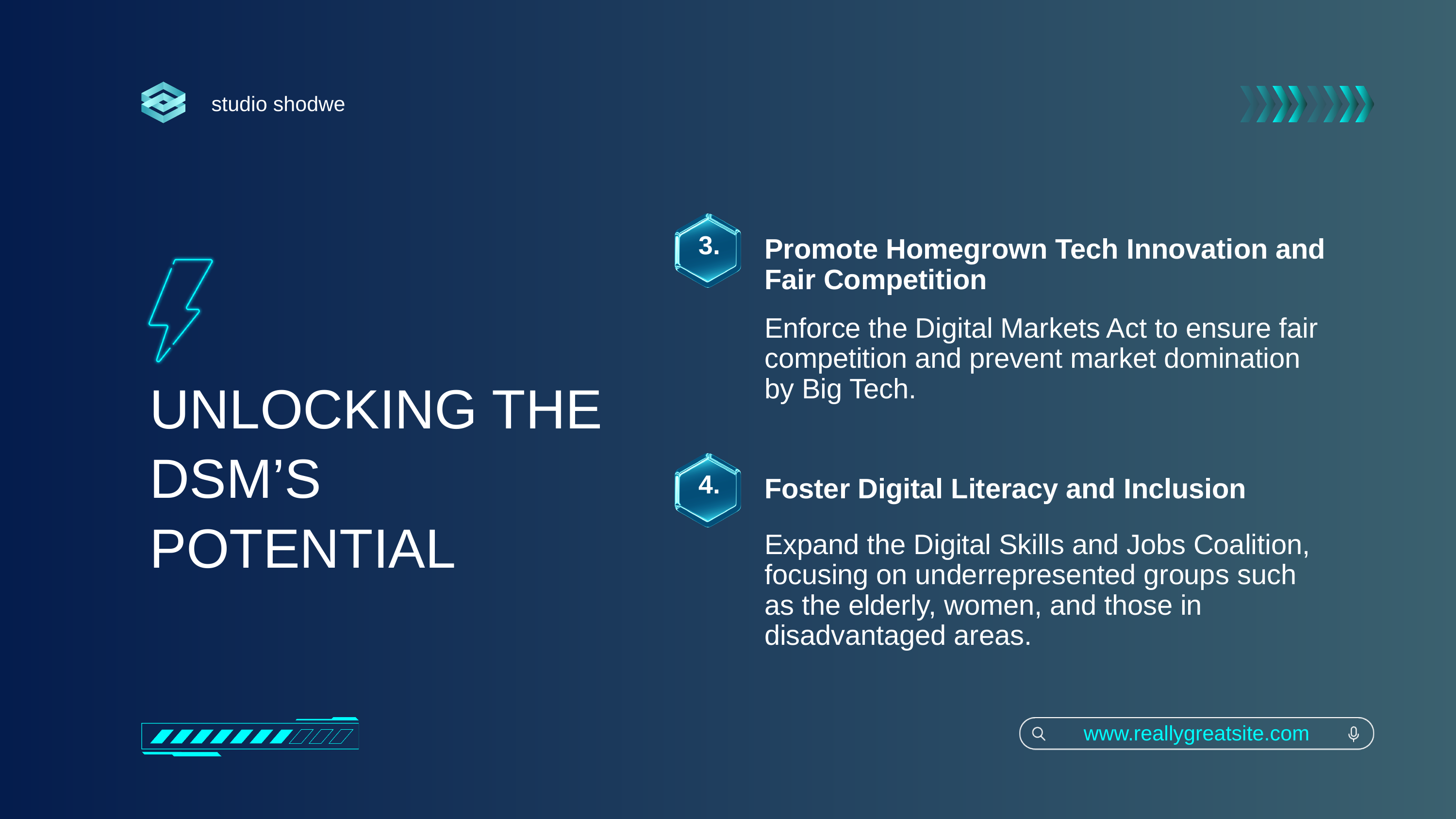

studio shodwe

3.
Promote Homegrown Tech Innovation and Fair Competition

Enforce the Digital Markets Act to ensure fair competition and prevent market domination by Big Tech.
UNLOCKING THE DSM’S POTENTIAL

4.
Foster Digital Literacy and Inclusion
Expand the Digital Skills and Jobs Coalition, focusing on underrepresented groups such as the elderly, women, and those in disadvantaged areas.

www.reallygreatsite.com